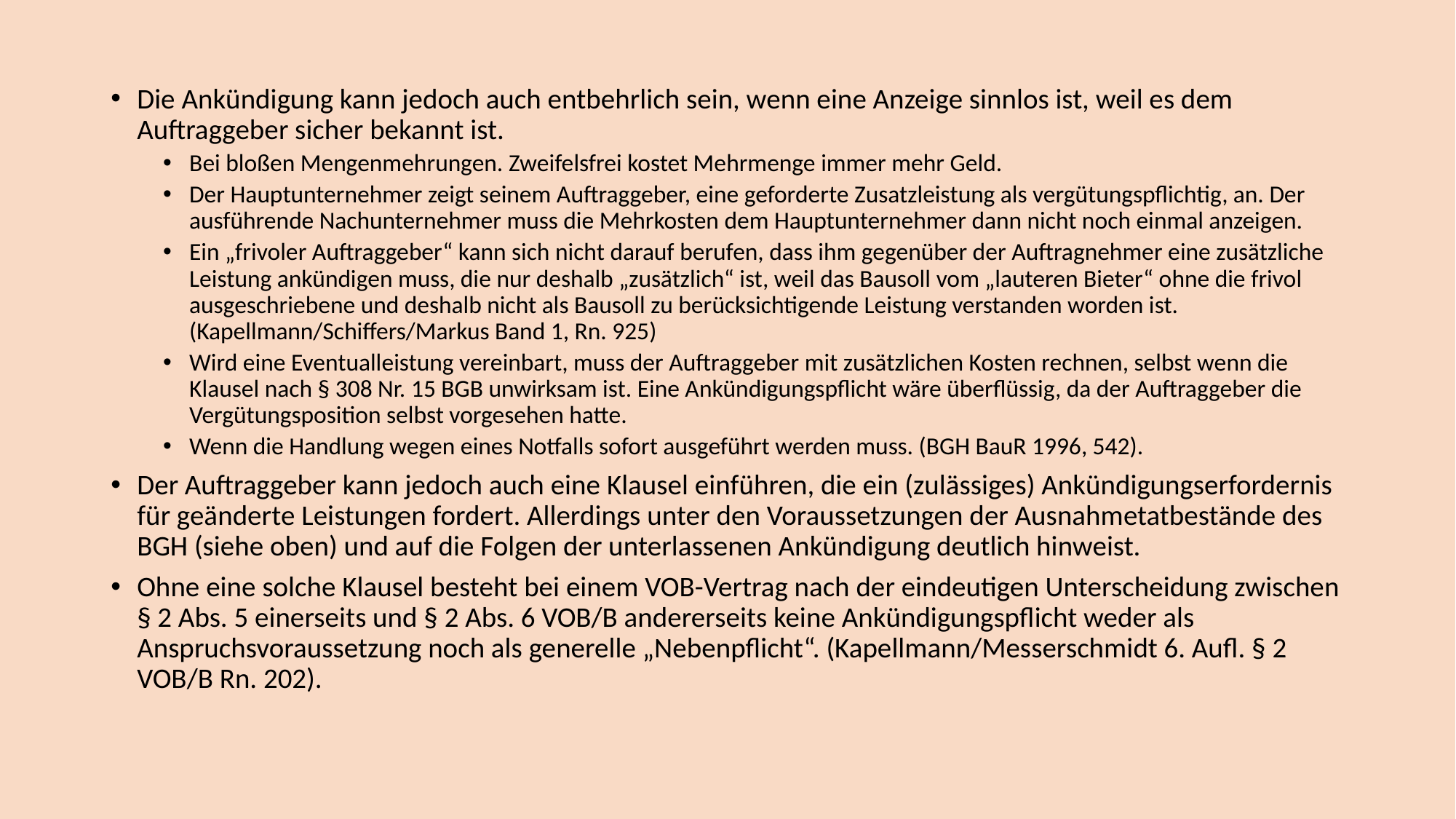

Die Ankündigung kann jedoch auch entbehrlich sein, wenn eine Anzeige sinnlos ist, weil es dem Auftraggeber sicher bekannt ist.
Bei bloßen Mengenmehrungen. Zweifelsfrei kostet Mehrmenge immer mehr Geld.
Der Hauptunternehmer zeigt seinem Auftraggeber, eine geforderte Zusatzleistung als vergütungspflichtig, an. Der ausführende Nachunternehmer muss die Mehrkosten dem Hauptunternehmer dann nicht noch einmal anzeigen.
Ein „frivoler Auftraggeber“ kann sich nicht darauf berufen, dass ihm gegenüber der Auftragnehmer eine zusätzliche Leistung ankündigen muss, die nur deshalb „zusätzlich“ ist, weil das Bausoll vom „lauteren Bieter“ ohne die frivol ausgeschriebene und deshalb nicht als Bausoll zu berücksichtigende Leistung verstanden worden ist. (Kapellmann/Schiffers/Markus Band 1, Rn. 925)
Wird eine Eventualleistung vereinbart, muss der Auftraggeber mit zusätzlichen Kosten rechnen, selbst wenn die Klausel nach § 308 Nr. 15 BGB unwirksam ist. Eine Ankündigungspflicht wäre überflüssig, da der Auftraggeber die Vergütungsposition selbst vorgesehen hatte.
Wenn die Handlung wegen eines Notfalls sofort ausgeführt werden muss. (BGH BauR 1996, 542).
Der Auftraggeber kann jedoch auch eine Klausel einführen, die ein (zulässiges) Ankündigungserfordernis für geänderte Leistungen fordert. Allerdings unter den Voraussetzungen der Ausnahmetatbestände des BGH (siehe oben) und auf die Folgen der unterlassenen Ankündigung deutlich hinweist.
Ohne eine solche Klausel besteht bei einem VOB-Vertrag nach der eindeutigen Unterscheidung zwischen § 2 Abs. 5 einerseits und § 2 Abs. 6 VOB/B andererseits keine Ankündigungspflicht weder als Anspruchsvoraussetzung noch als generelle „Nebenpflicht“. (Kapellmann/Messerschmidt 6. Aufl. § 2 VOB/B Rn. 202).